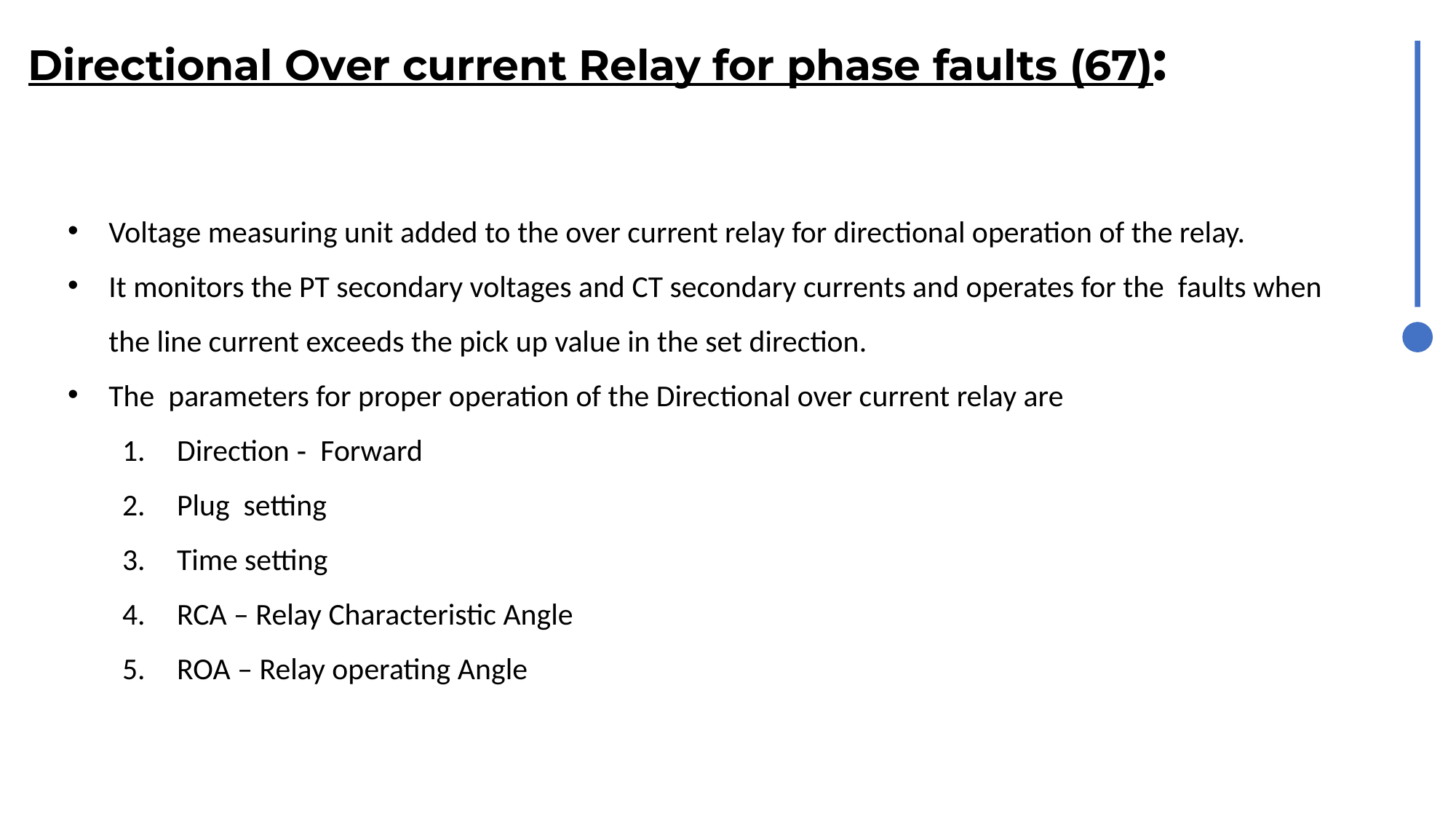

Directional Over current Relay for phase faults (67):

Voltage measuring unit added to the over current relay for directional operation of the relay.
It monitors the PT secondary voltages and CT secondary currents and operates for the  faults when the line current exceeds the pick up value in the set direction.
The  parameters for proper operation of the Directional over current relay are
Direction ‐  Forward
Plug  setting
Time setting
RCA – Relay Characteristic Angle
ROA – Relay operating Angle